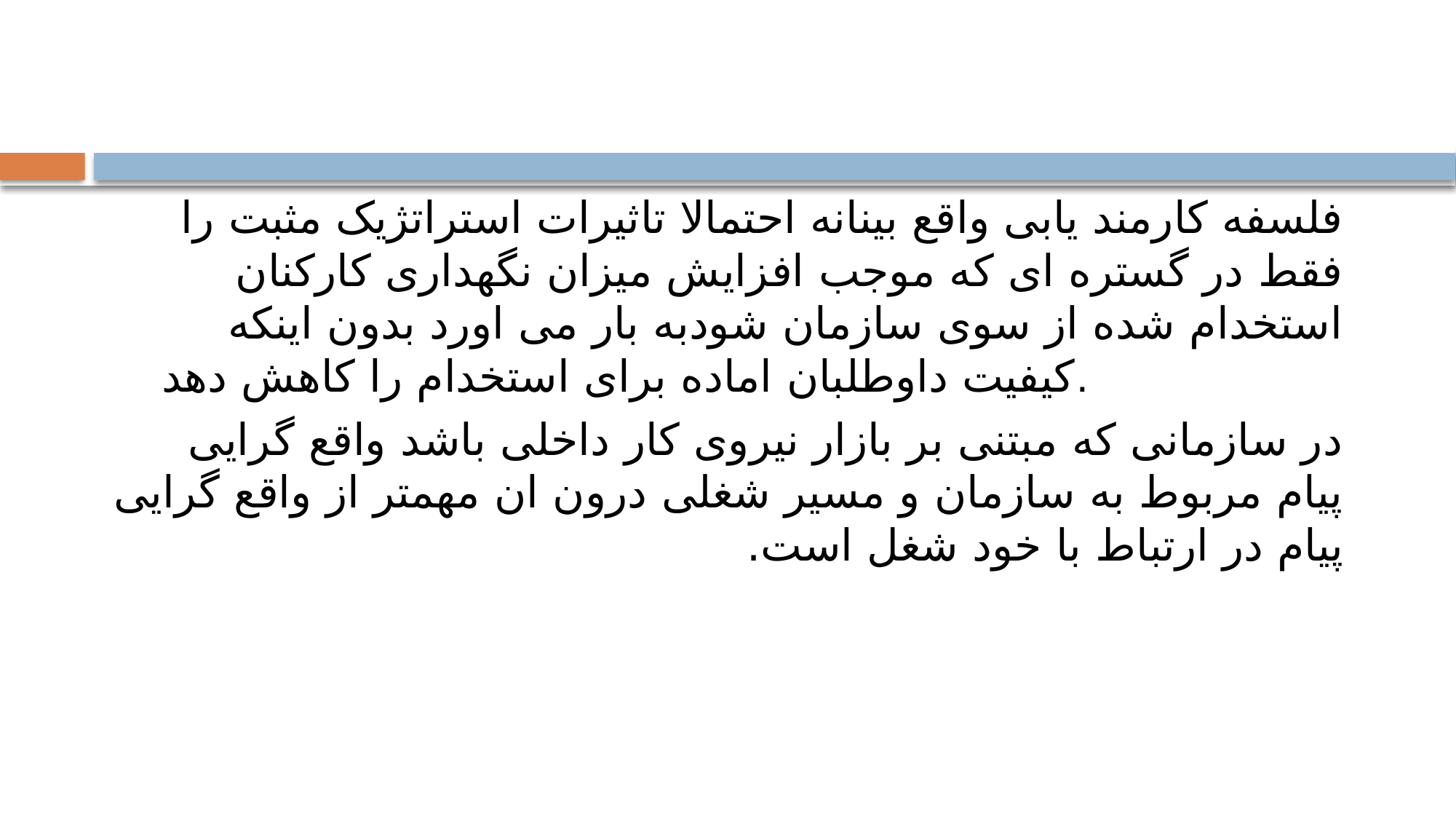

فلسفه کارمند یابی واقع بینانه احتمالا تاثیرات استراتژیک مثبت را فقط در گستره ای که موجب افزایش میزان نگهداری کارکنان استخدام شده از سوی سازمان شودبه بار می اورد بدون اینکه کیفیت داوطلبان اماده برای استخدام را کاهش دهد.
در سازمانی که مبتنی بر بازار نیروی کار داخلی باشد واقع گرایی پیام مربوط به سازمان و مسیر شغلی درون ان مهمتر از واقع گرایی پیام در ارتباط با خود شغل است.